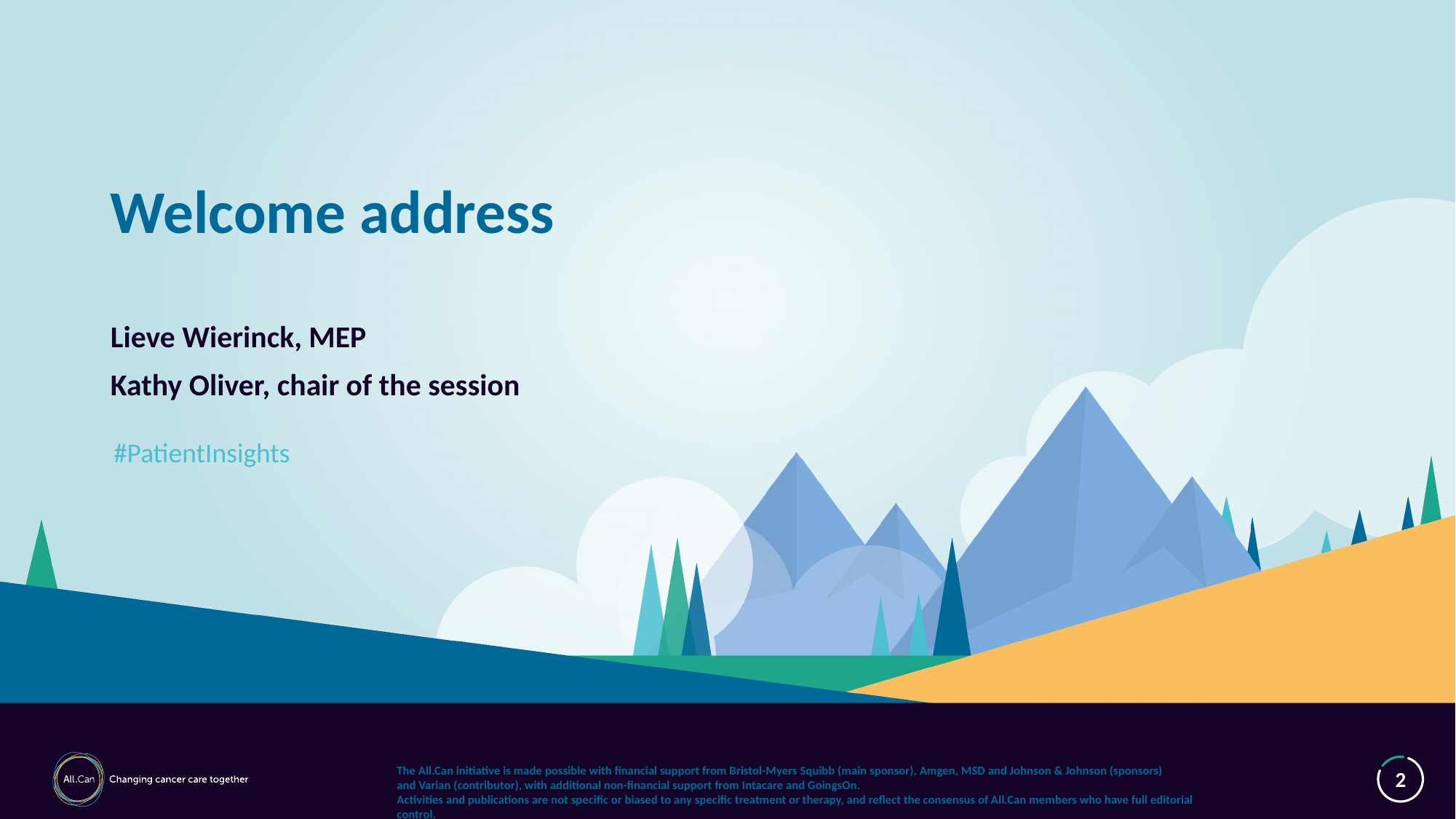

# Welcome address
Lieve Wierinck, MEP
Kathy Oliver, chair of the session
#PatientInsights